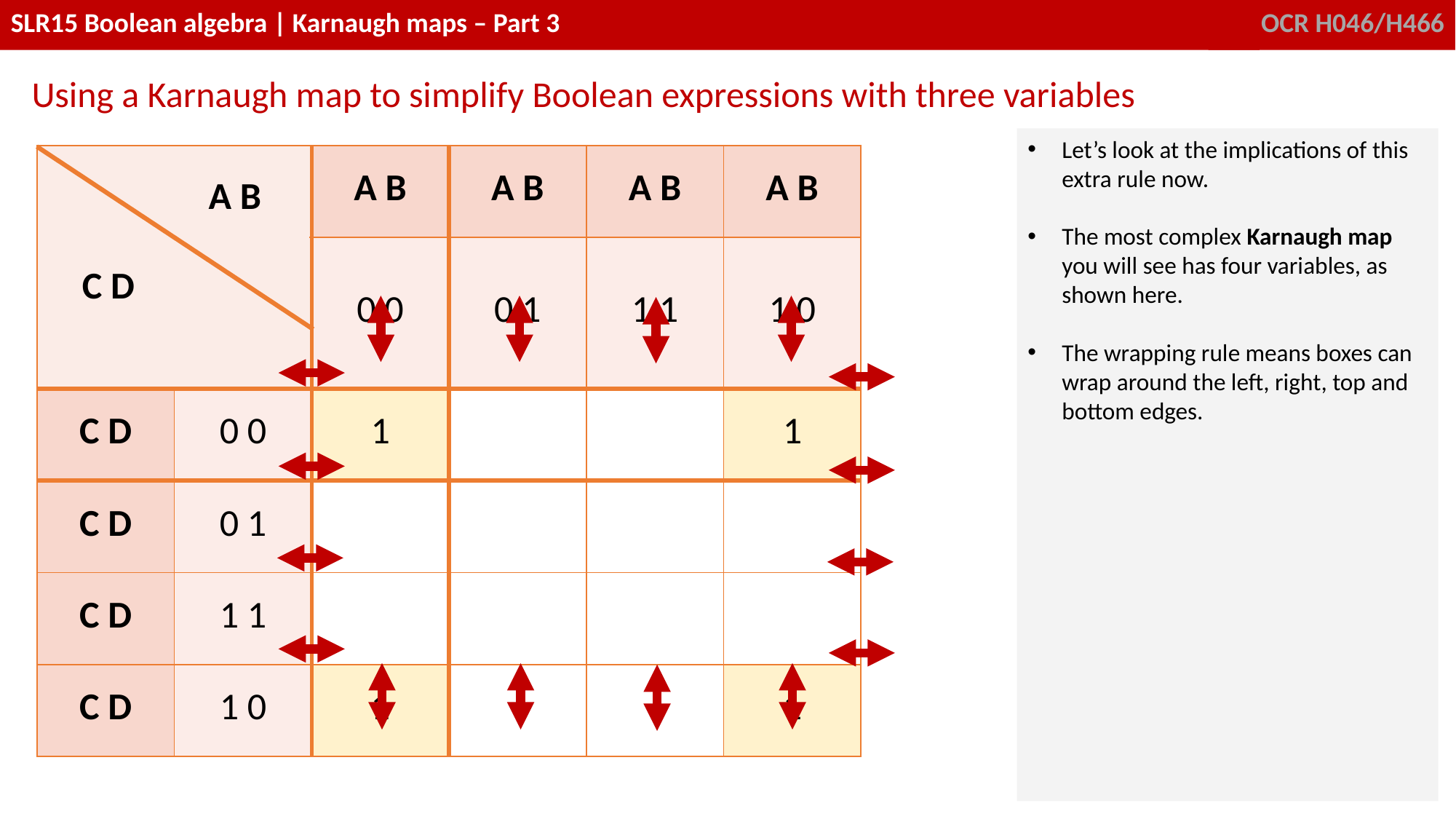

Using a Karnaugh map to simplify Boolean expressions with three variables
Let’s look at the implications of this extra rule now.

The most complex Karnaugh map you will see has four variables, as shown here.

The wrapping rule means boxes can wrap around the left, right, top and bottom edges.
|  |  | A B | A B | A B | A B |
| --- | --- | --- | --- | --- | --- |
|  |  | 0 0 | 0 1 | 1 1 | 1 0 |
| C D | 0 0 | 1 |  |  | 1 |
| C D | 0 1 |  |  |  |  |
| C D | 1 1 |  |  |  |  |
| C D | 1 0 | 1 |  |  | 1 |
A B
C D